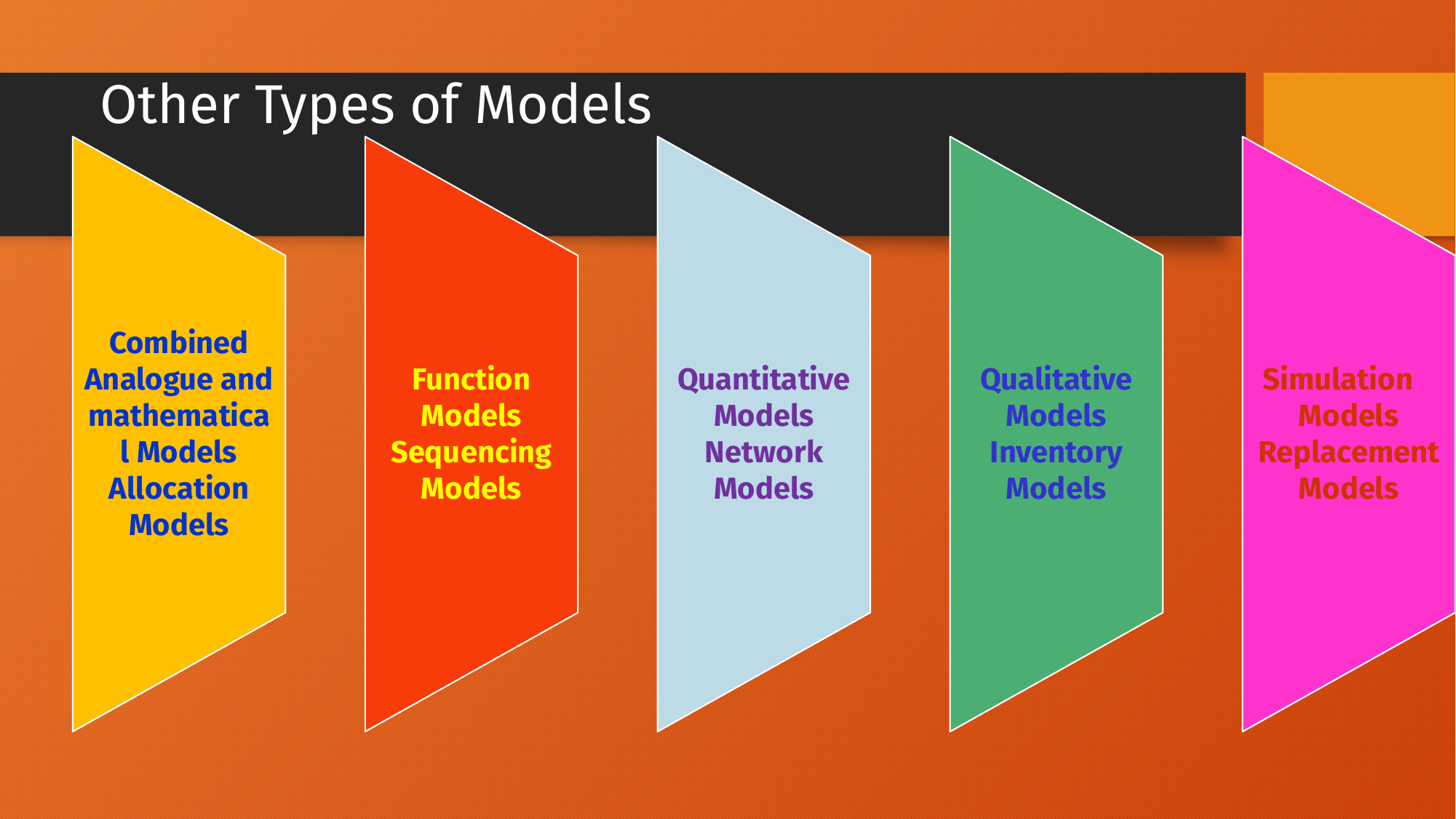

# Other Types of Models
Combined Analogue and mathematical Models
Allocation Models
Function Models
Sequencing Models
Simulation    Models
Replacement Models
Qualitative Models
Inventory Models
Quantitative Models
Network Models